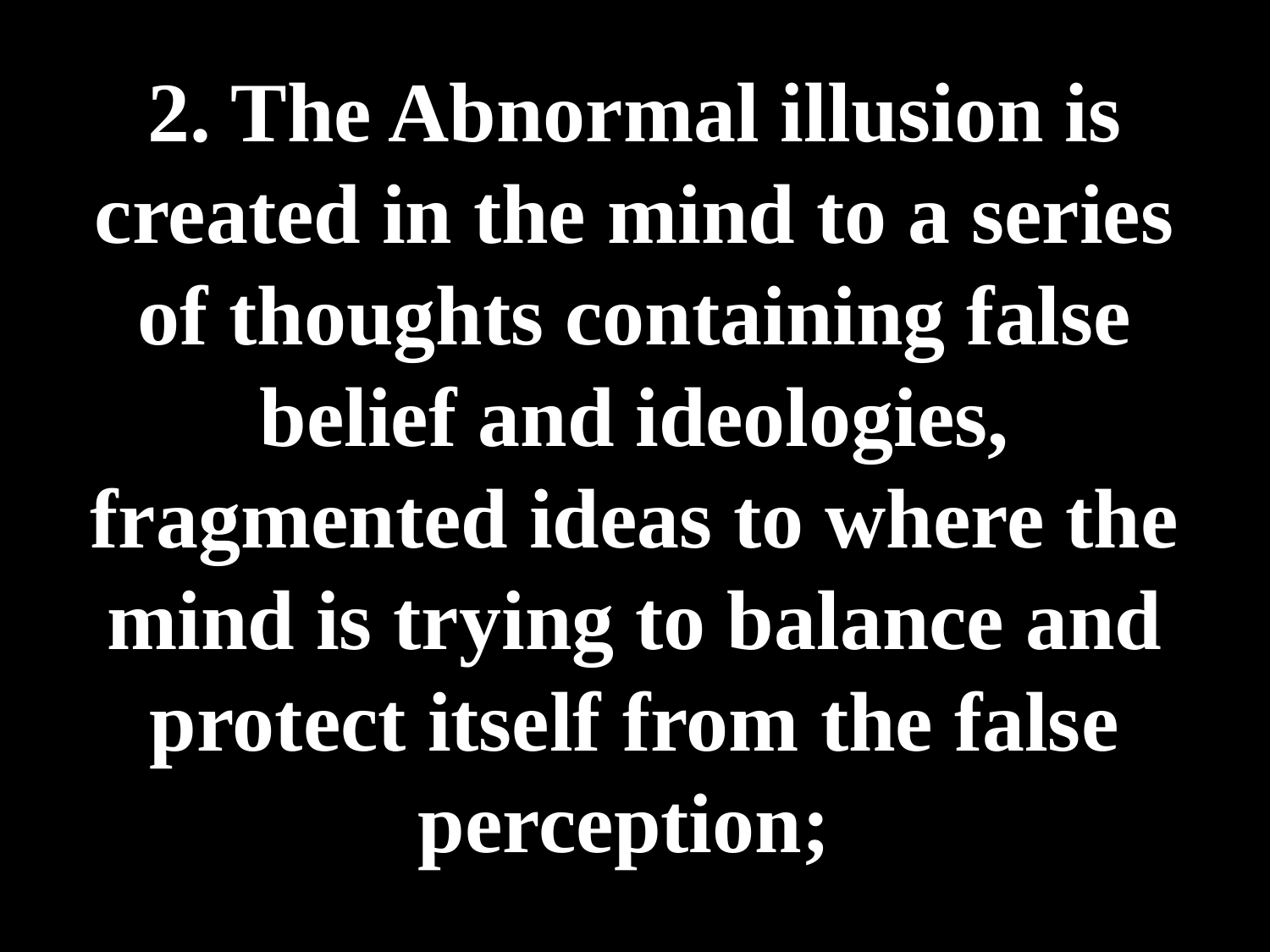

# 2. The Abnormal illusion is created in the mind to a series of thoughts containing false belief and ideologies, fragmented ideas to where the mind is trying to balance and protect itself from the false perception;